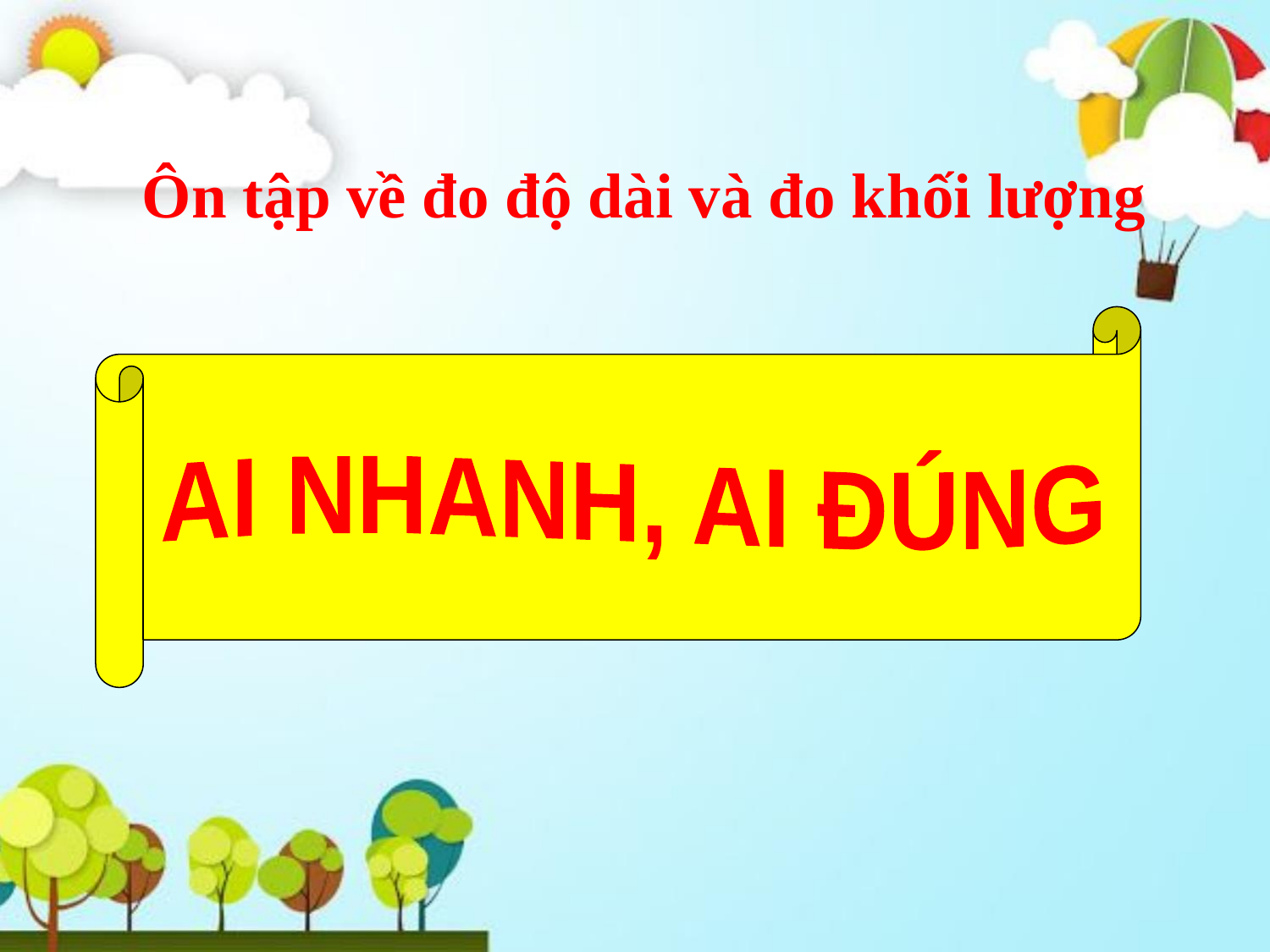

Ôn tập về đo độ dài và đo khối lượng

AI NHANH, AI ĐÚNG